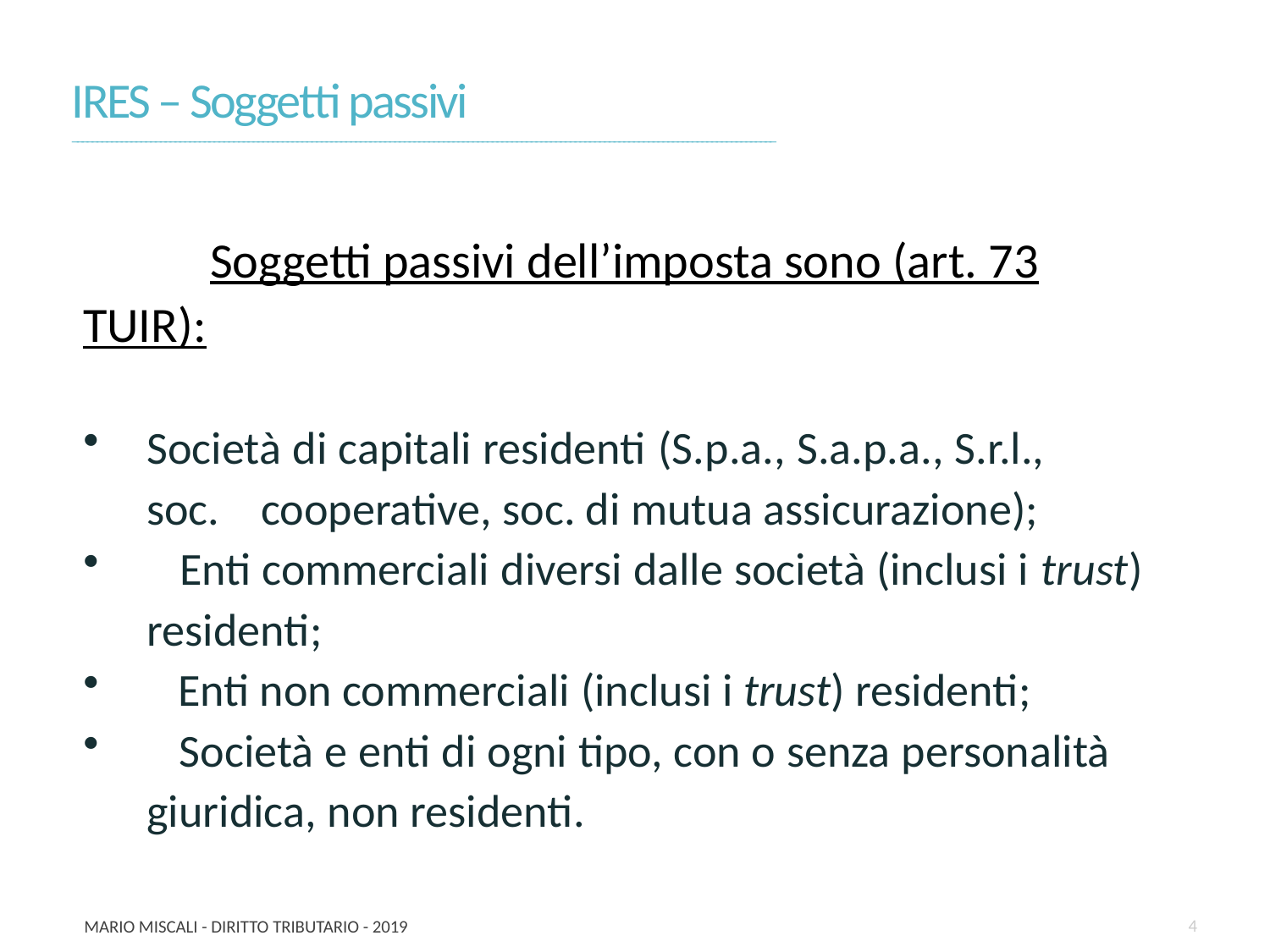

# IRES – Soggetti passivi ________________________________________________________________________________________________________________________________________________
	Soggetti passivi dell’imposta sono (art. 73 TUIR):

Società di capitali residenti (S.p.a., S.a.p.a., S.r.l., 	soc.    cooperative, soc. di mutua assicurazione);
   Enti commerciali diversi dalle società (inclusi i trust) 	residenti;
   Enti non commerciali (inclusi i trust) residenti;
   Società e enti di ogni tipo, con o senza personalità 	giuridica, non residenti.
4
Mario Miscali - Diritto Tributario - 2019